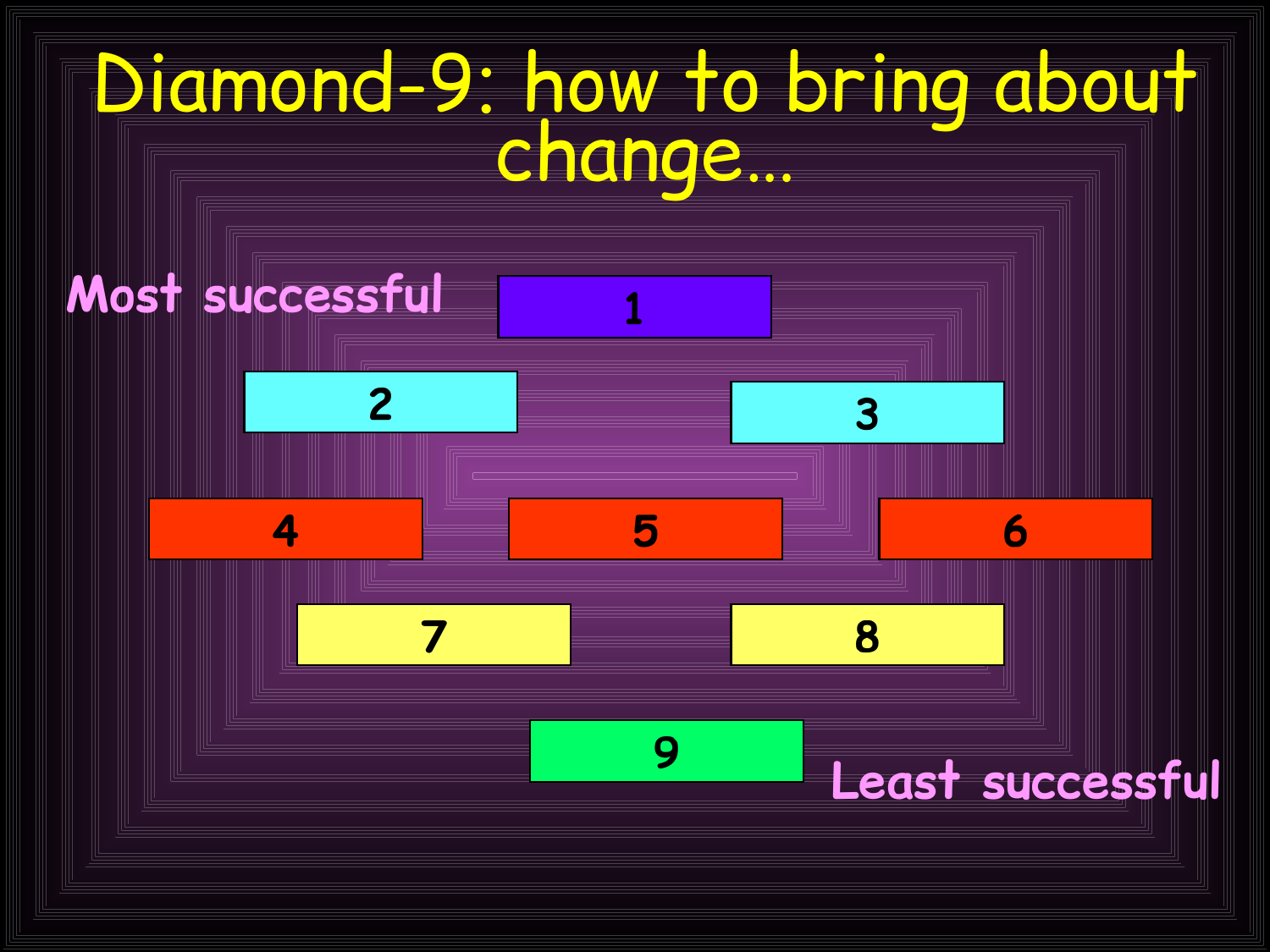

Diamond-9: how to bring about change…
Most successful
1
2
3
4
5
6
7
8
9
Least successful